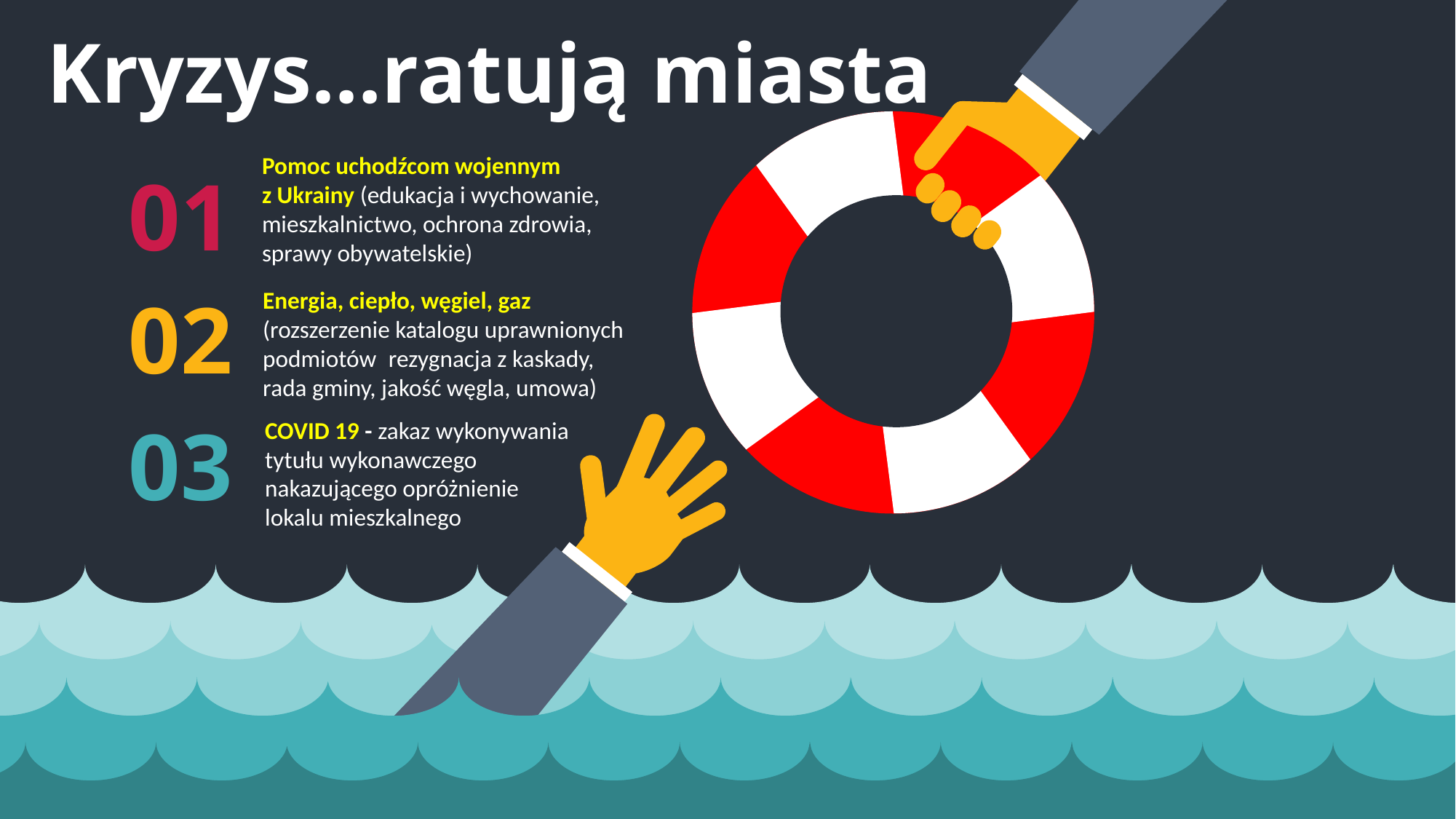

Kryzys…ratują miasta

Pomoc uchodźcom wojennym
z Ukrainy (edukacja i wychowanie, mieszkalnictwo, ochrona zdrowia, sprawy obywatelskie)
01

02
Energia, ciepło, węgiel, gaz (rozszerzenie katalogu uprawnionych podmiotów; rezygnacja z kaskady, rada gminy, jakość węgla, umowa)
03

COVID 19 - zakaz wykonywania tytułu wykonawczego nakazującego opróżnienie lokalu mieszkalnego

www.yourwebsite.com